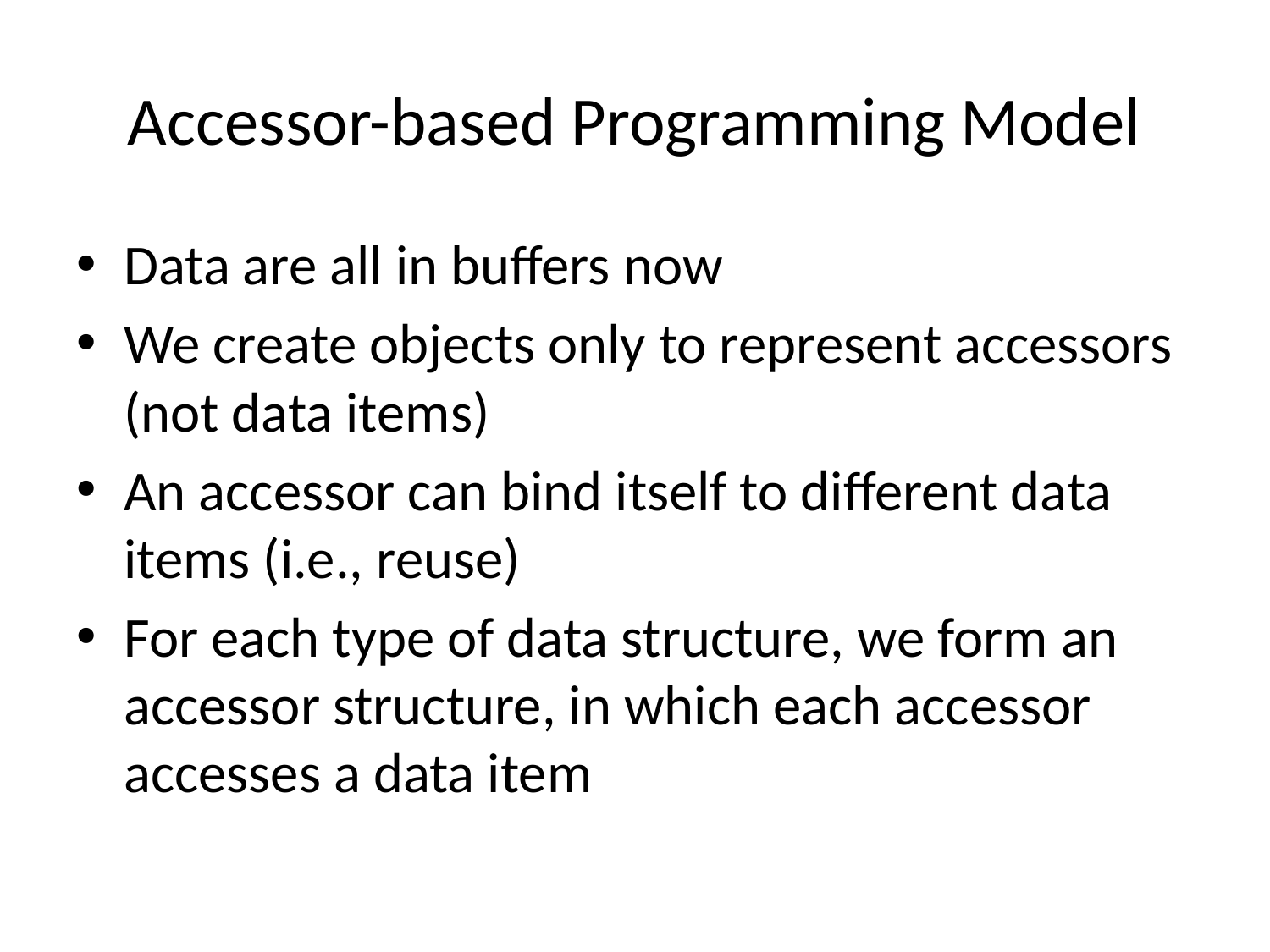

# Accessor-based Programming Model
Data are all in buffers now
We create objects only to represent accessors (not data items)
An accessor can bind itself to different data items (i.e., reuse)
For each type of data structure, we form an accessor structure, in which each accessor accesses a data item